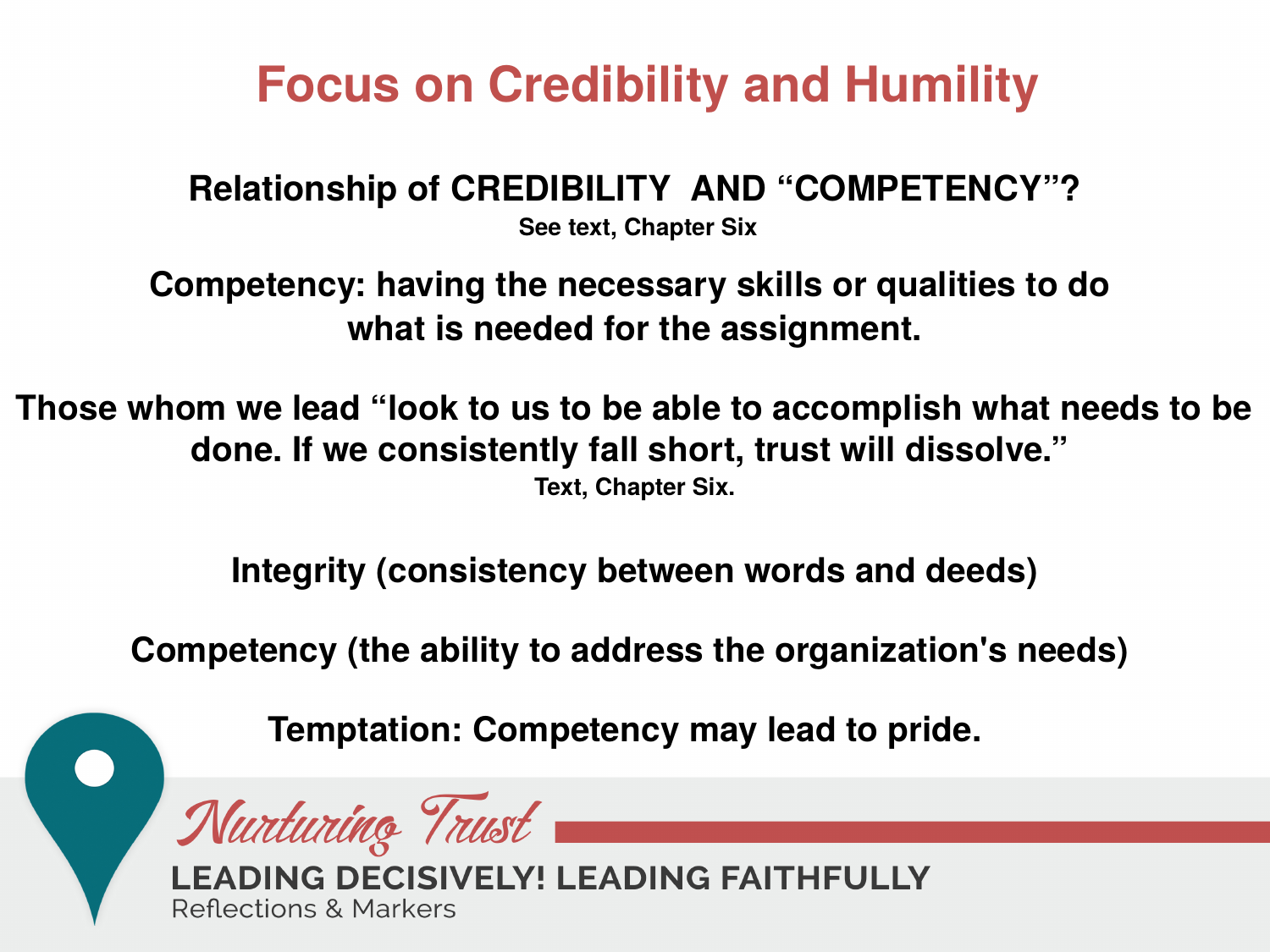

# Focus on Credibility and Humility
Relationship of CREDIBILITY  AND “COMPETENCY”?
 See text, Chapter Six

Competency: having the necessary skills or qualities to do
what is needed for the assignment.

Those whom we lead “look to us to be able to accomplish what needs to be done. If we consistently fall short, trust will dissolve.”
Text, Chapter Six.

 Integrity (consistency between words and deeds)

Competency (the ability to address the organization's needs)

Temptation: Competency may lead to pride.